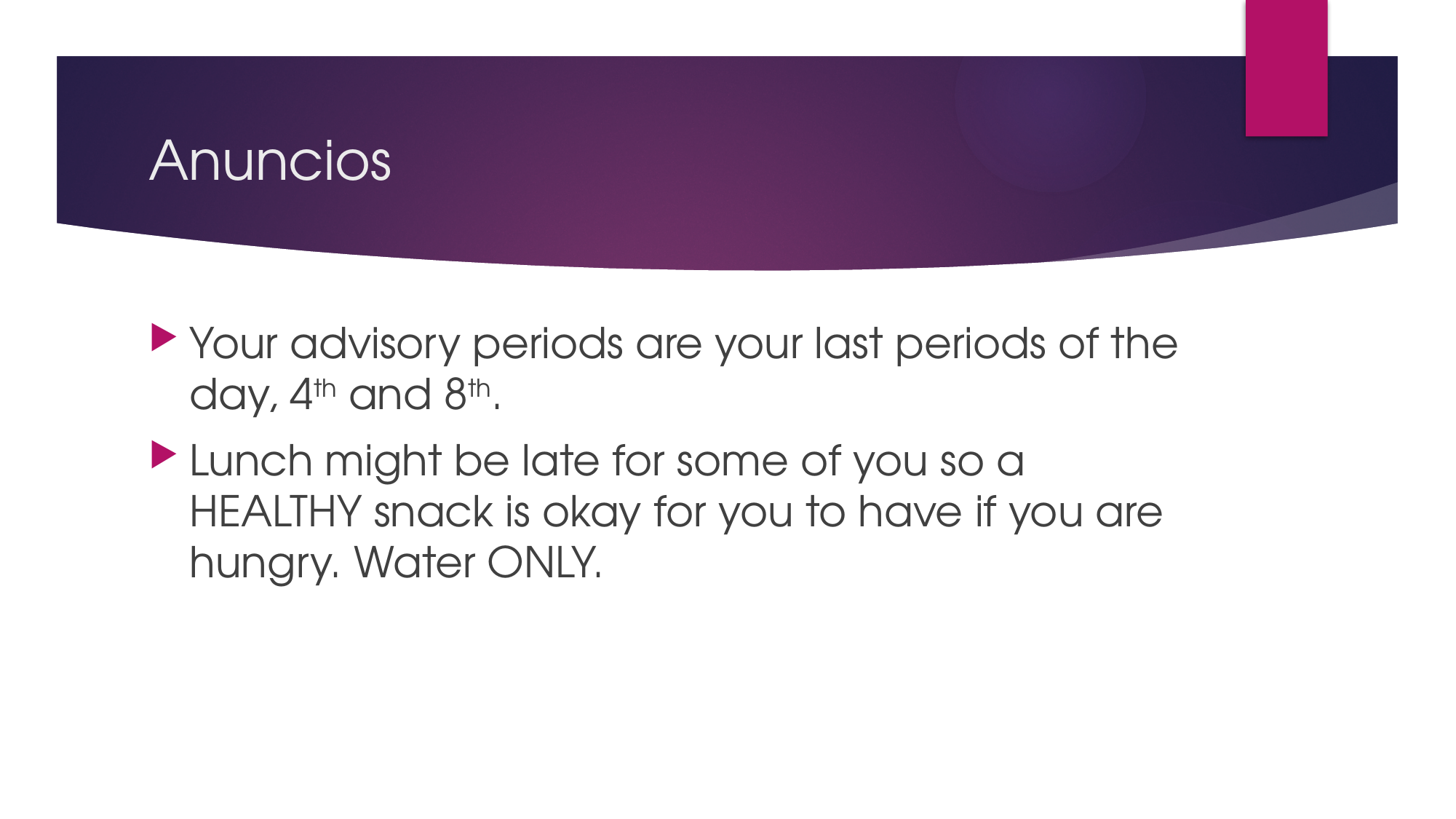

# Anuncios
Your advisory periods are your last periods of the day, 4th and 8th.
Lunch might be late for some of you so a HEALTHY snack is okay for you to have if you are hungry. Water ONLY.